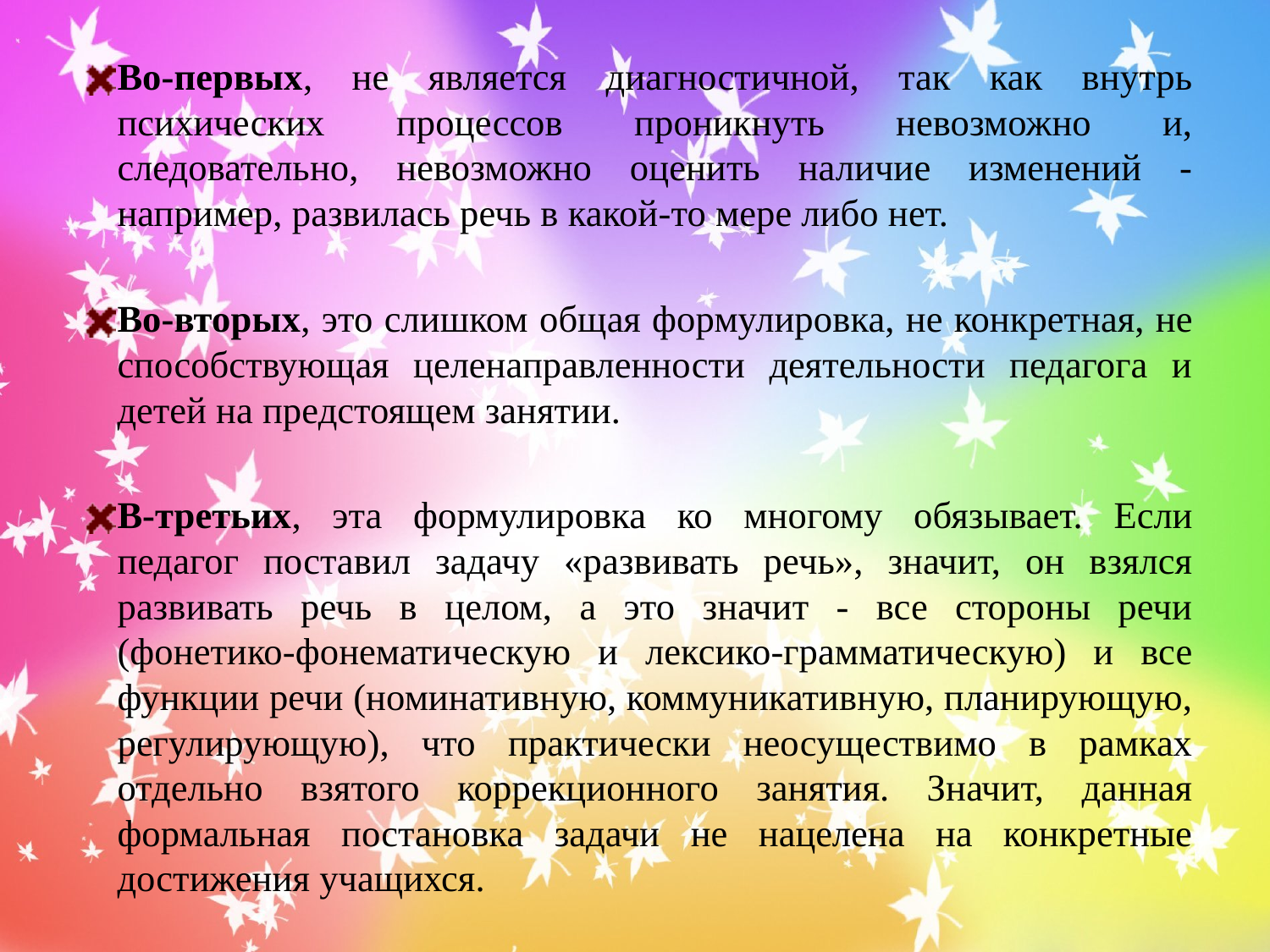

Во-первых, не является диагностичной, так как внутрь психических процессов проникнуть невозможно и, следовательно, невозможно оценить наличие изменений - например, развилась речь в какой-то мере либо нет.

Во-вторых, это слишком общая формулировка, не конкретная, не способствующая целенаправленности деятельности педагога и детей на предстоящем занятии.

В-третьих, эта формулировка ко многому обязывает. Если педагог поставил задачу «развивать речь», значит, он взялся развивать речь в целом, а это значит - все стороны речи (фонетико-фонематическую и лексико-грамматическую) и все функции речи (номинативную, коммуникативную, планирующую, регулирующую), что практически неосуществимо в рамках отдельно взятого коррекционного занятия. Значит, данная формальная постановка задачи не нацелена на конкретные достижения учащихся.